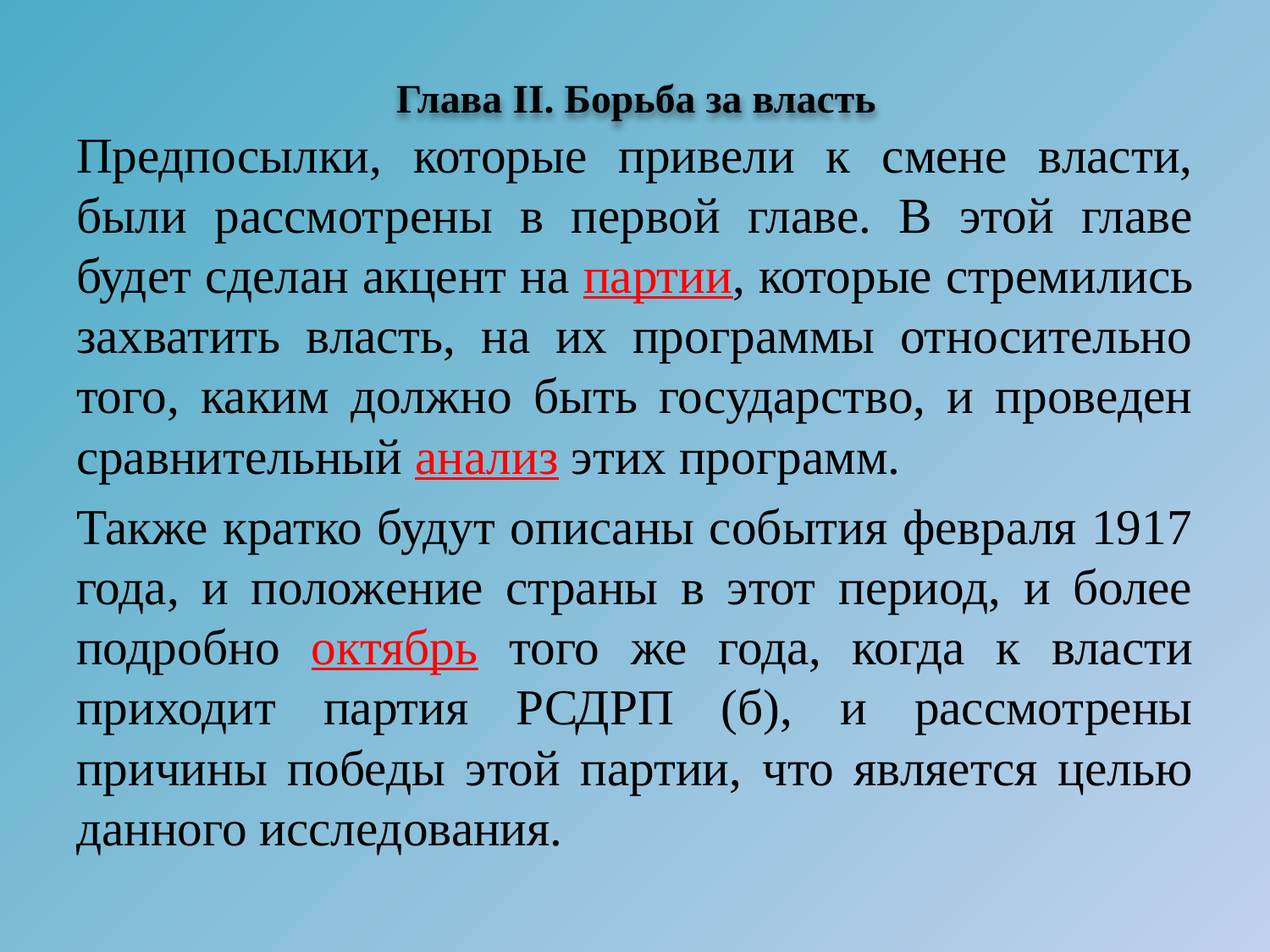

# Глава II. Борьба за власть
Предпосылки, которые привели к смене власти, были рассмотрены в первой главе. В этой главе будет сделан акцент на партии, которые стремились захватить власть, на их программы относительно того, каким должно быть государство, и проведен сравнительный анализ этих программ.
Также кратко будут описаны события февраля 1917 года, и положение страны в этот период, и более подробно октябрь того же года, когда к власти приходит партия РСДРП (б), и рассмотрены причины победы этой партии, что является целью данного исследования.